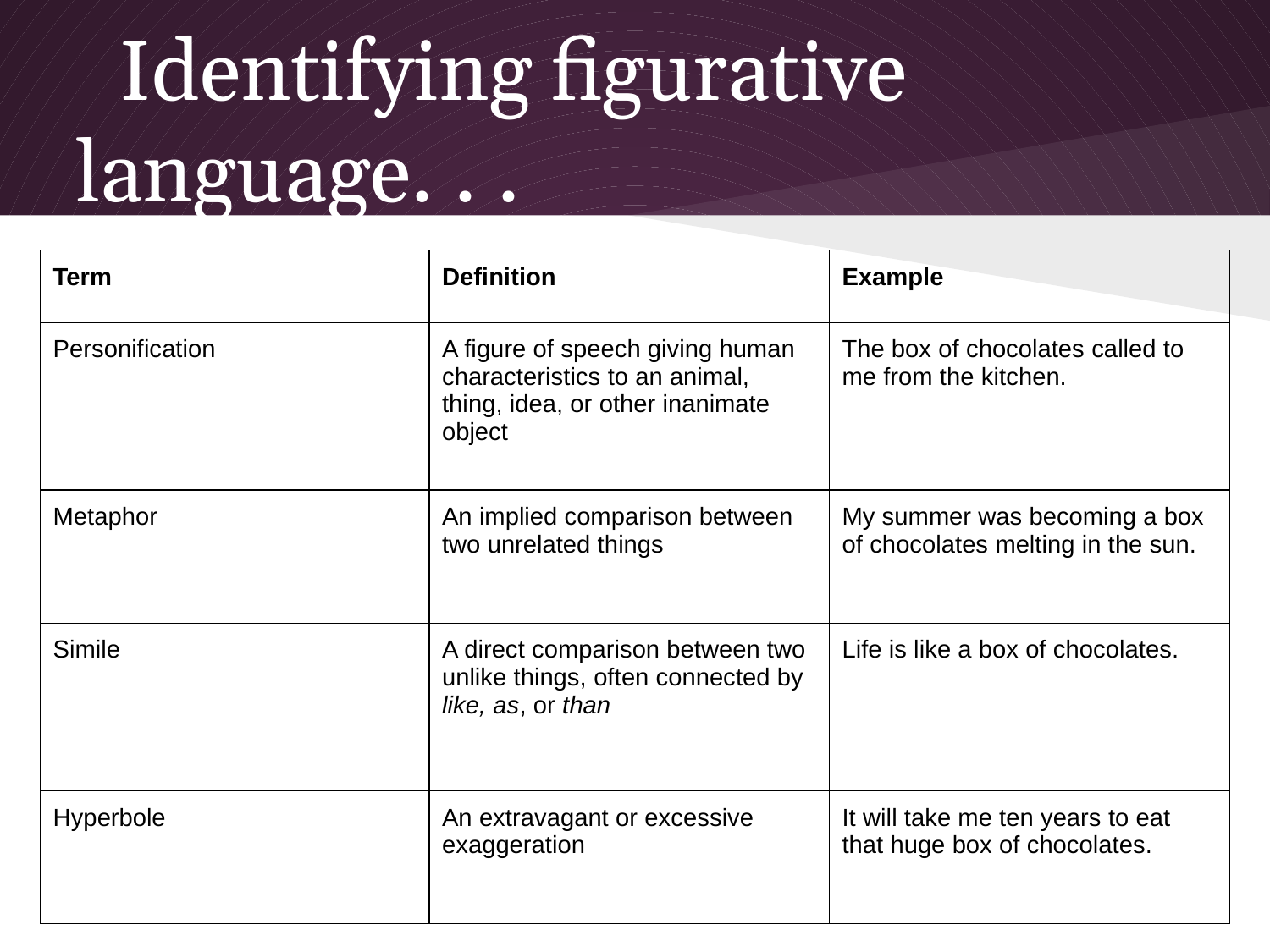

# Identifying figurative language. . .

| Term | Definition | Example |
| --- | --- | --- |
| Personification | A figure of speech giving human characteristics to an animal, thing, idea, or other inanimate object | The box of chocolates called to me from the kitchen. |
| Metaphor | An implied comparison between two unrelated things | My summer was becoming a box of chocolates melting in the sun. |
| Simile | A direct comparison between two unlike things, often connected by like, as, or than | Life is like a box of chocolates. |
| Hyperbole | An extravagant or excessive exaggeration | It will take me ten years to eat that huge box of chocolates. |